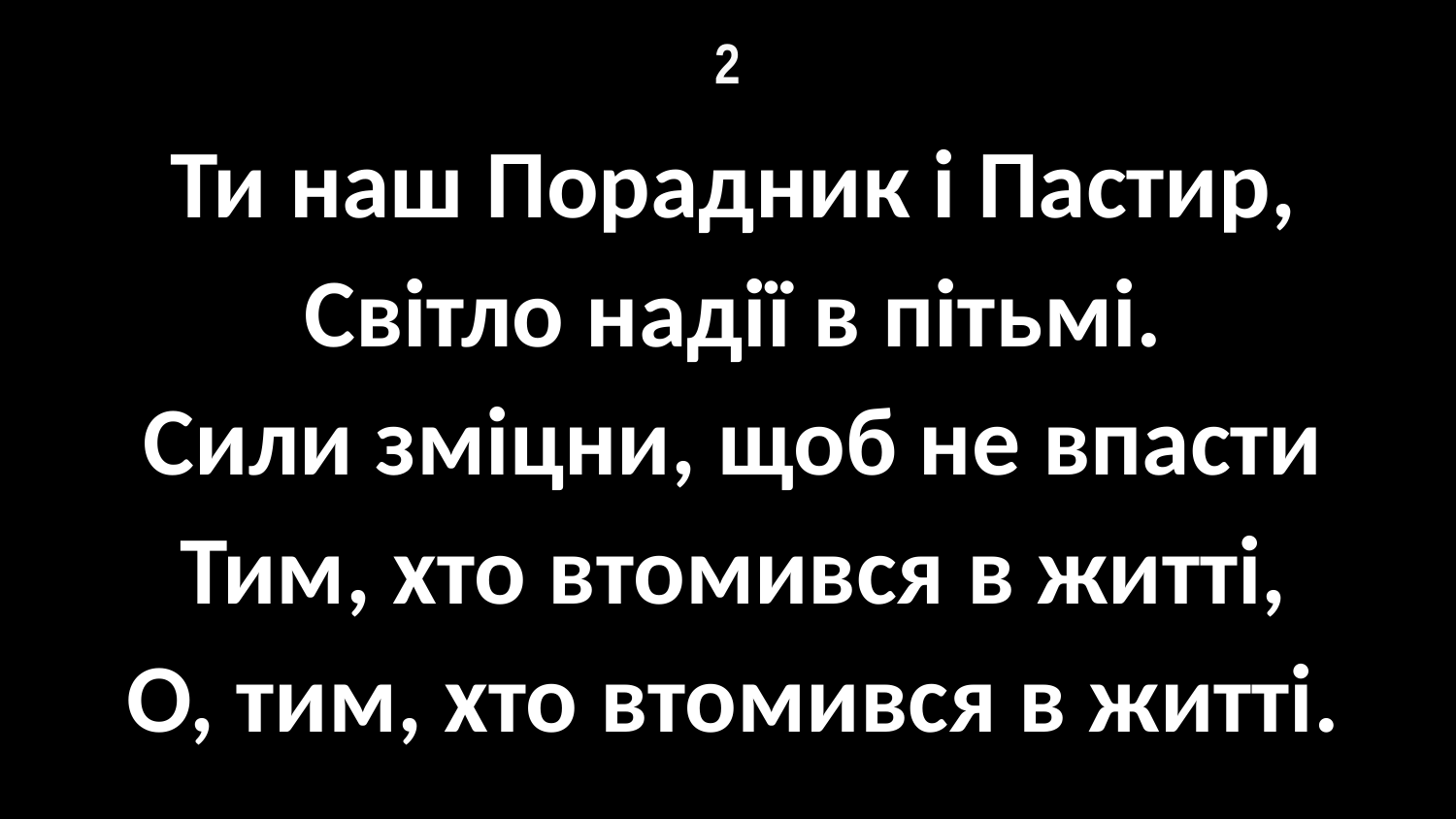

# 2
Ти наш Порадник і Пастир,
Світло надії в пітьмі.
Сили зміцни, щоб не впасти
Тим, хто втомився в житті,
О, тим, хто втомився в житті.